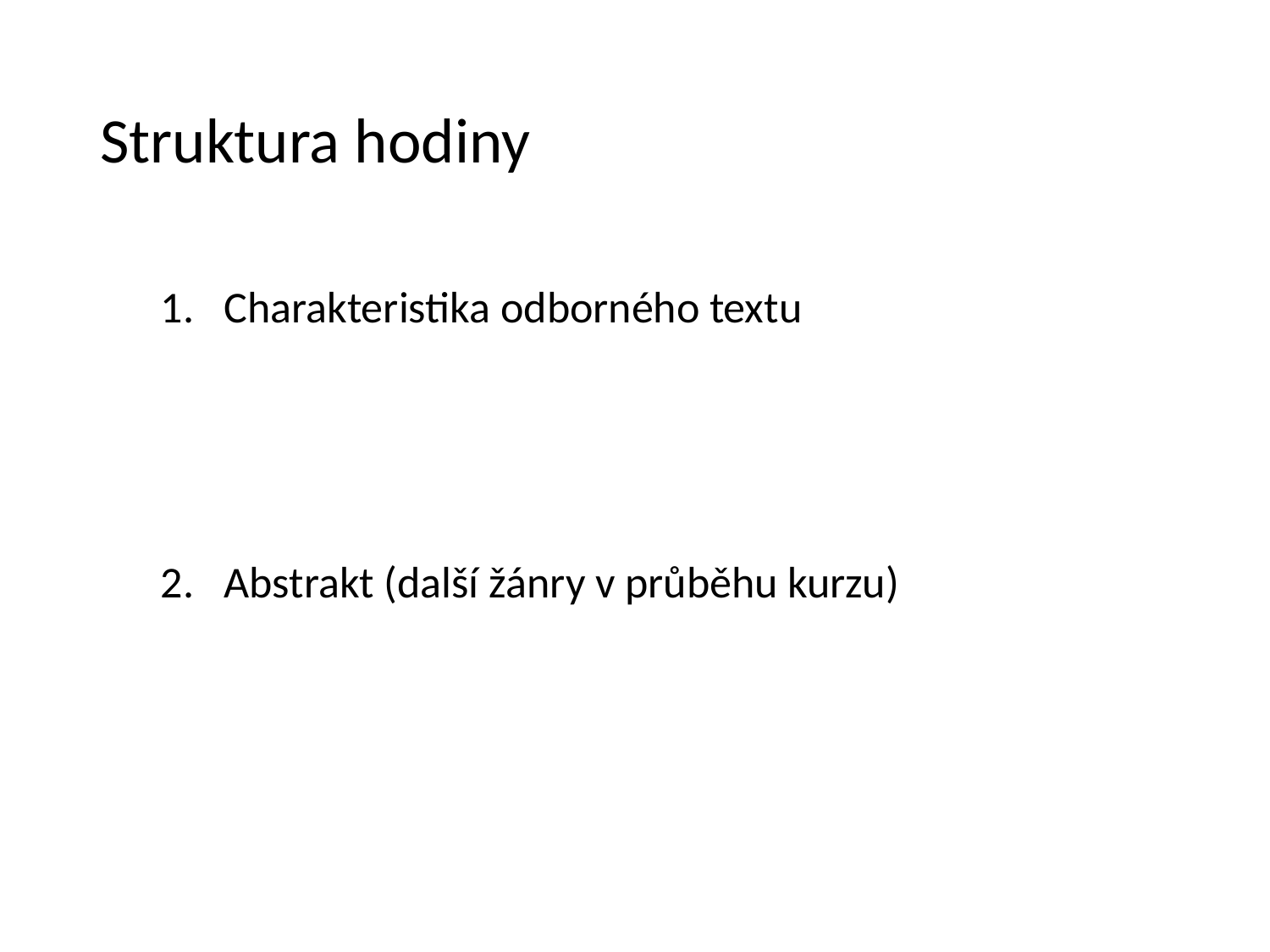

# Struktura hodiny

Charakteristika odborného textu

Abstrakt (další žánry v průběhu kurzu)